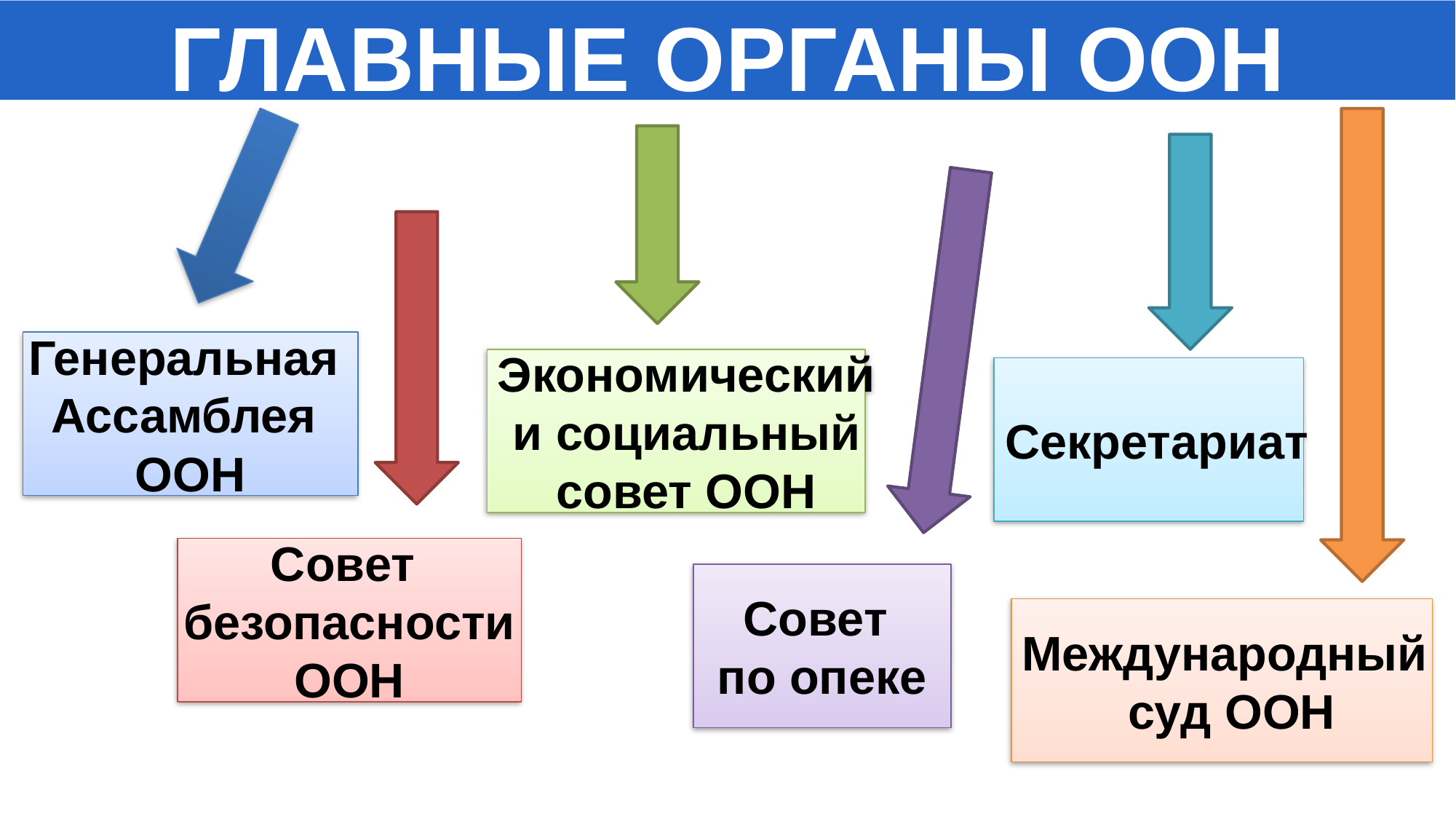

ГЛАВНЫЕ ОРГАНЫ ООН

Генеральная
Ассамблея
ООН

Экономический
 и социальный
совет ООН

Секретариат

Совет
 безопасности
ООН

Совет
по опеке

Международный
суд ООН